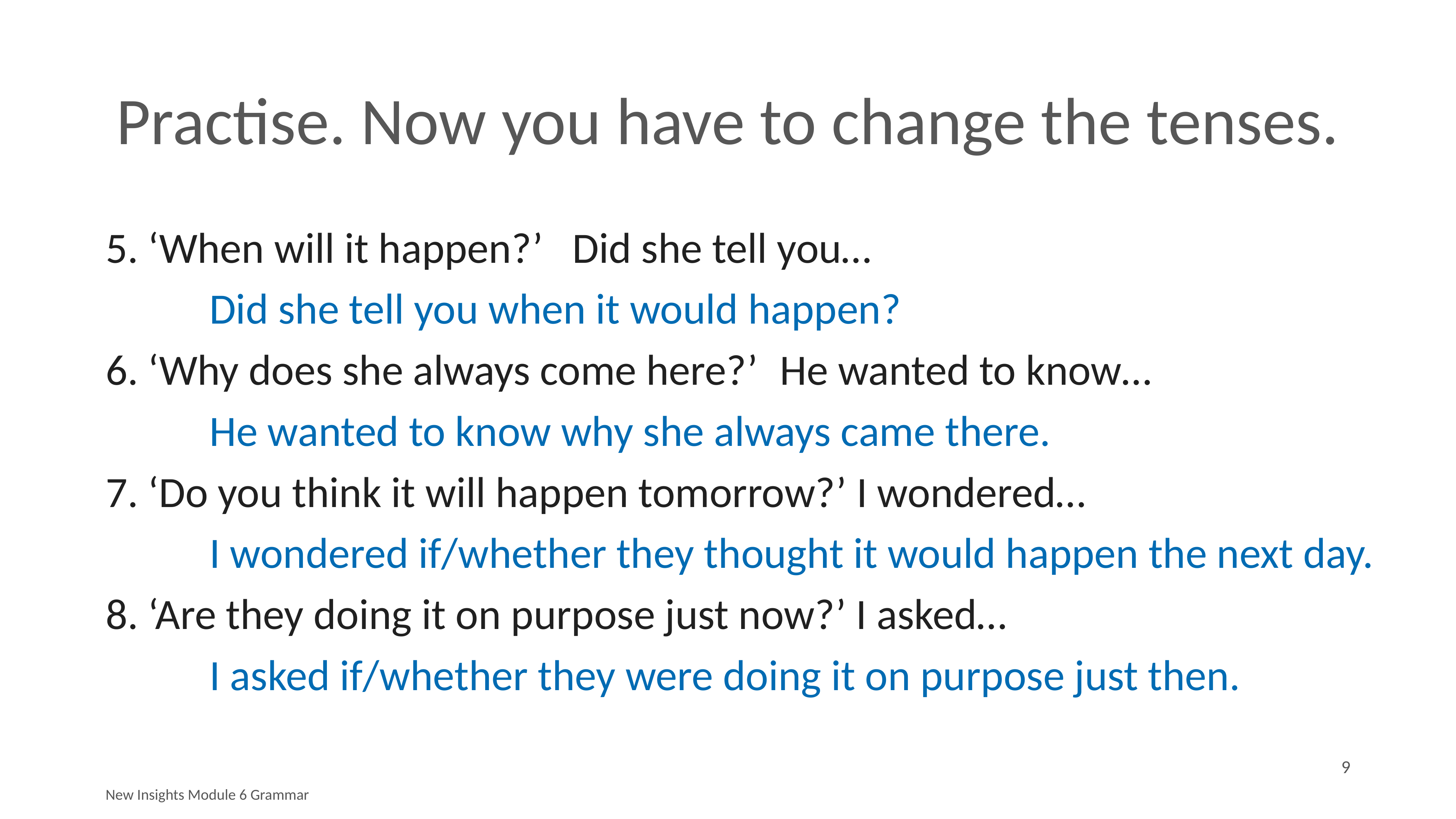

# Practise. Now you have to change the tenses.
5. ‘When will it happen?’	Did she tell you…
		Did she tell you when it would happen?
6. ‘Why does she always come here?’	He wanted to know…
		He wanted to know why she always came there.
7. ‘Do you think it will happen tomorrow?’ I wondered…
		I wondered if/whether they thought it would happen the next day.
8. ‘Are they doing it on purpose just now?’ I asked…
		I asked if/whether they were doing it on purpose just then.
9
New Insights Module 6 Grammar